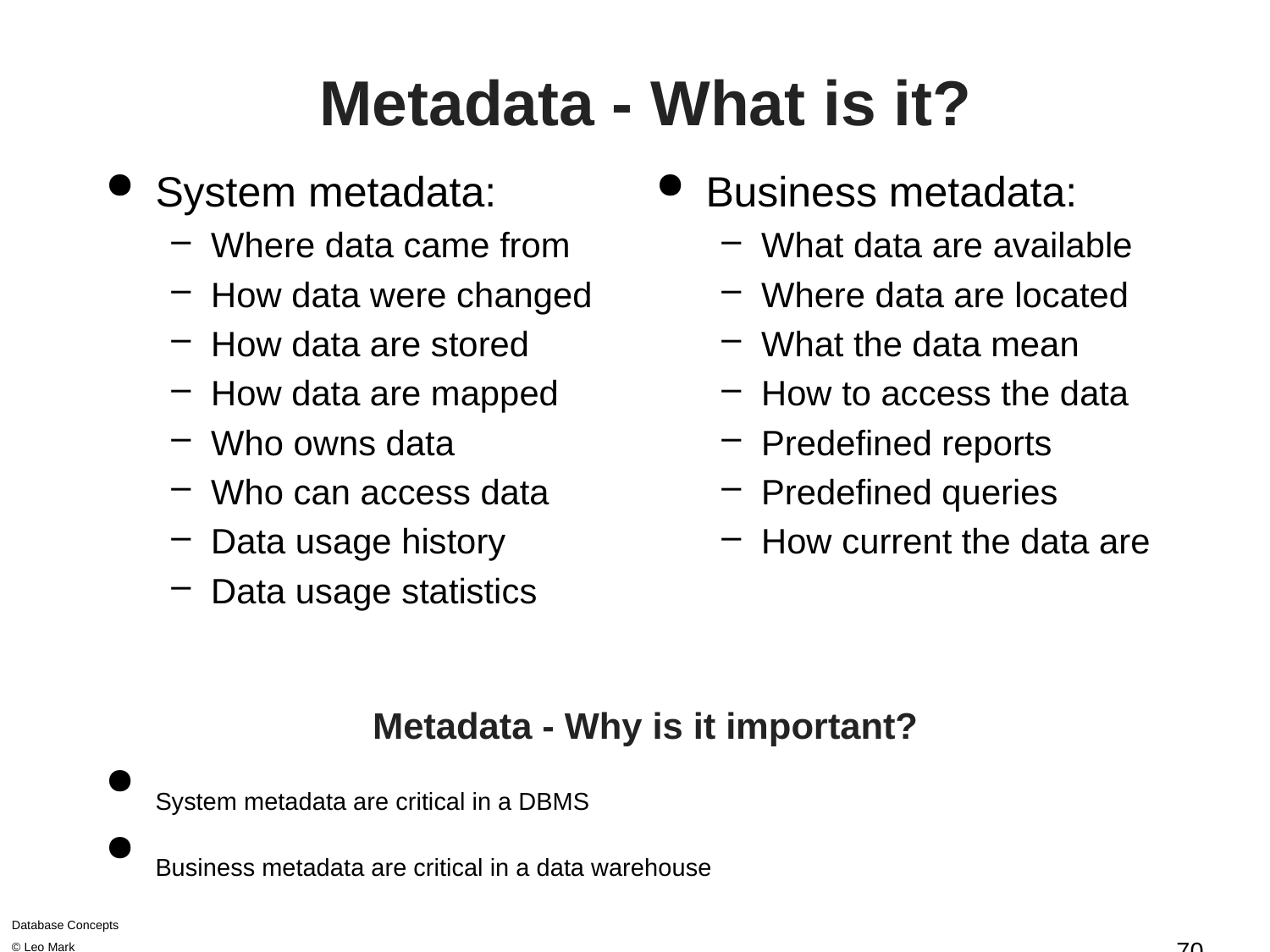

# Metadata - What is it?
System metadata:
Where data came from
How data were changed
How data are stored
How data are mapped
Who owns data
Who can access data
Data usage history
Data usage statistics
Business metadata:
What data are available
Where data are located
What the data mean
How to access the data
Predefined reports
Predefined queries
How current the data are
Metadata - Why is it important?
System metadata are critical in a DBMS
Business metadata are critical in a data warehouse